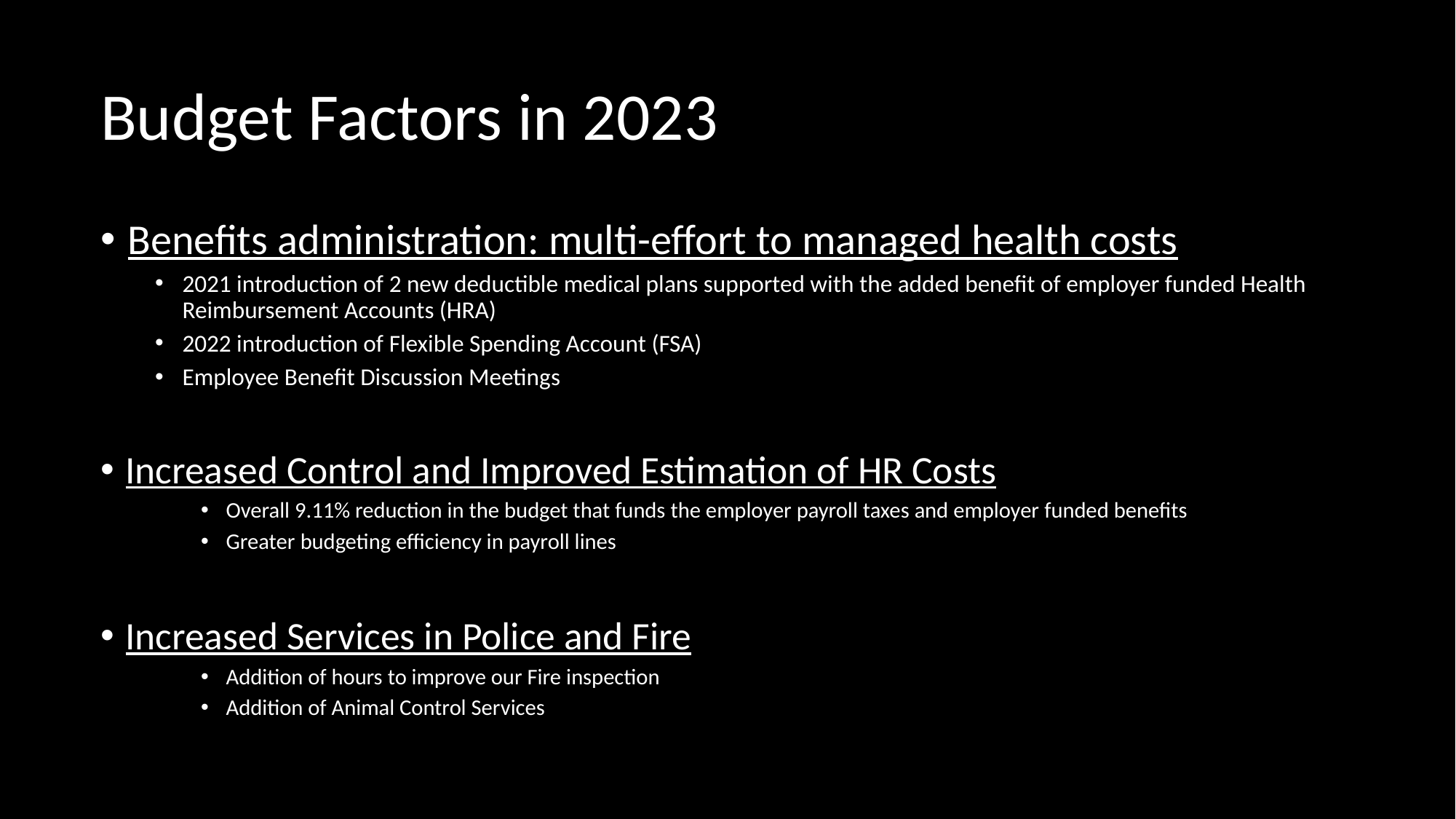

# Budget Factors in 2023
Benefits administration: multi-effort to managed health costs
2021 introduction of 2 new deductible medical plans supported with the added benefit of employer funded Health Reimbursement Accounts (HRA)
2022 introduction of Flexible Spending Account (FSA)
Employee Benefit Discussion Meetings
Increased Control and Improved Estimation of HR Costs
Overall 9.11% reduction in the budget that funds the employer payroll taxes and employer funded benefits
Greater budgeting efficiency in payroll lines
Increased Services in Police and Fire
Addition of hours to improve our Fire inspection
Addition of Animal Control Services